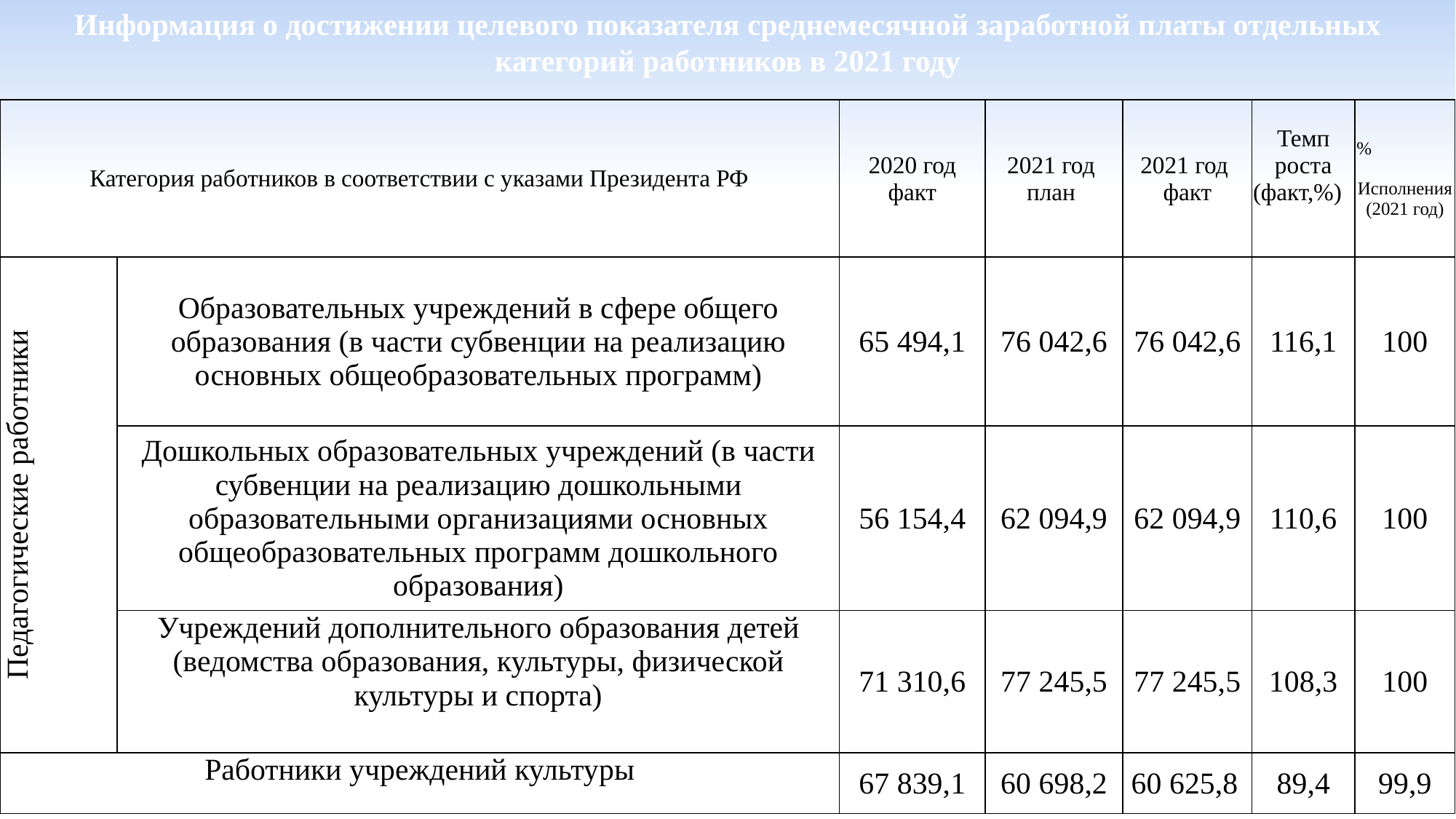

Информация о достижении целевого показателя среднемесячной заработной платы отдельных категорий работников в 2021 году
| Категория работников в соответствии с указами Президента РФ |  | 2020 год факт | 2021 год план | 2021 год факт | Темп роста (факт,%) | % Исполнения (2021 год) |
| --- | --- | --- | --- | --- | --- | --- |
| Педагогические работники | Образовательных учреждений в сфере общего образования (в части субвенции на реализацию основных общеобразовательных программ) | 65 494,1 | 76 042,6 | 76 042,6 | 116,1 | 100 |
|  | Дошкольных образовательных учреждений (в части субвенции на реализацию дошкольными образовательными организациями основных общеобразовательных программ дошкольного образования) | 56 154,4 | 62 094,9 | 62 094,9 | 110,6 | 100 |
|  | Учреждений дополнительного образования детей (ведомства образования, культуры, физической культуры и спорта) | 71 310,6 | 77 245,5 | 77 245,5 | 108,3 | 100 |
| Работники учреждений культуры |  | 67 839,1 | 60 698,2 | 60 625,8 | 89,4 | 99,9 |